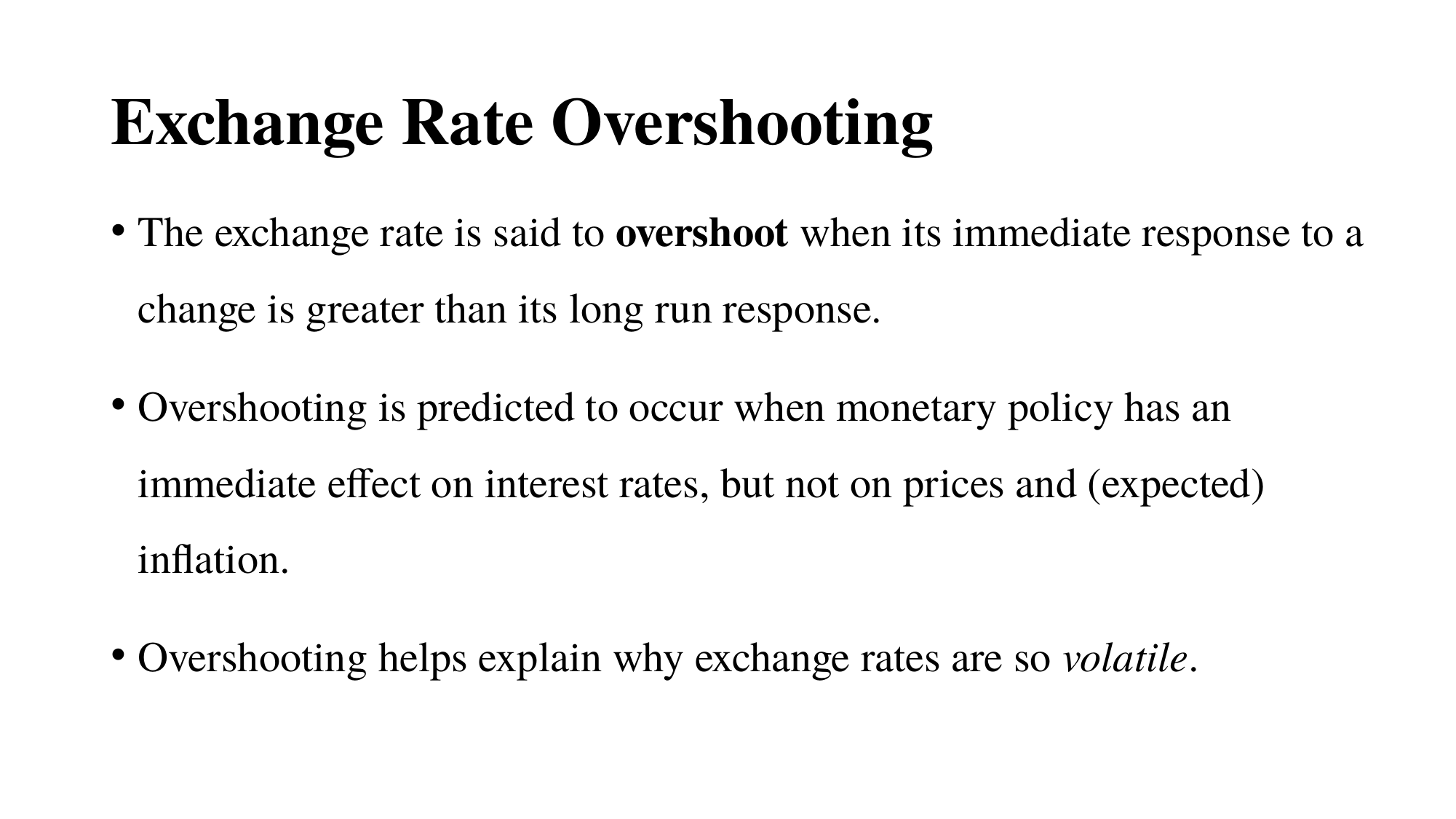

# Exchange Rate Overshooting
The exchange rate is said to overshoot when its immediate response to a change is greater than its long run response.
Overshooting is predicted to occur when monetary policy has an immediate effect on interest rates, but not on prices and (expected) inflation.
Overshooting helps explain why exchange rates are so volatile.